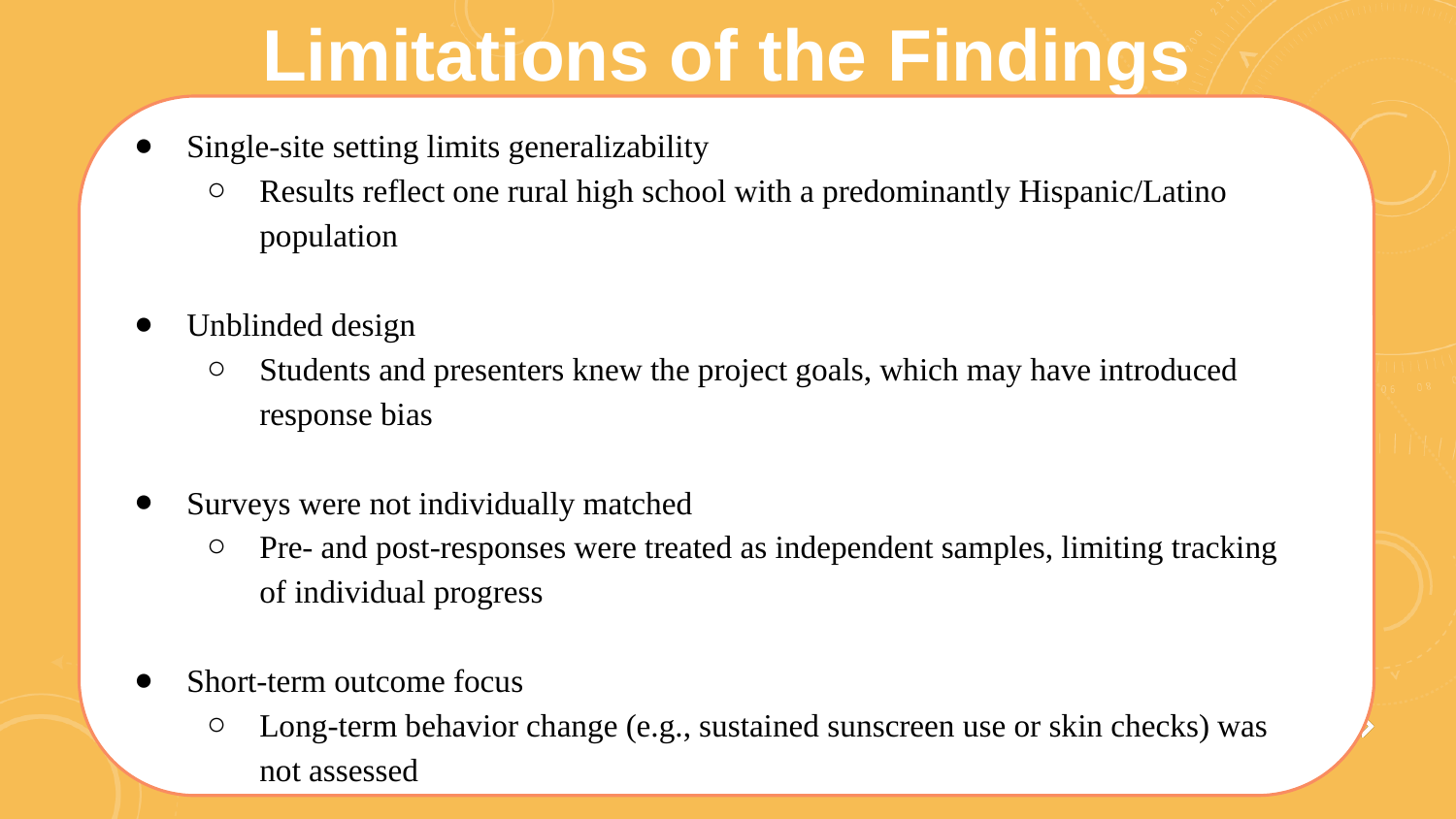

Limitations of the Findings

Single-site setting limits generalizability
Results reflect one rural high school with a predominantly Hispanic/Latino population
Unblinded design
Students and presenters knew the project goals, which may have introduced response bias
Surveys were not individually matched
Pre- and post-responses were treated as independent samples, limiting tracking of individual progress
Short-term outcome focus
Long-term behavior change (e.g., sustained sunscreen use or skin checks) was not assessed